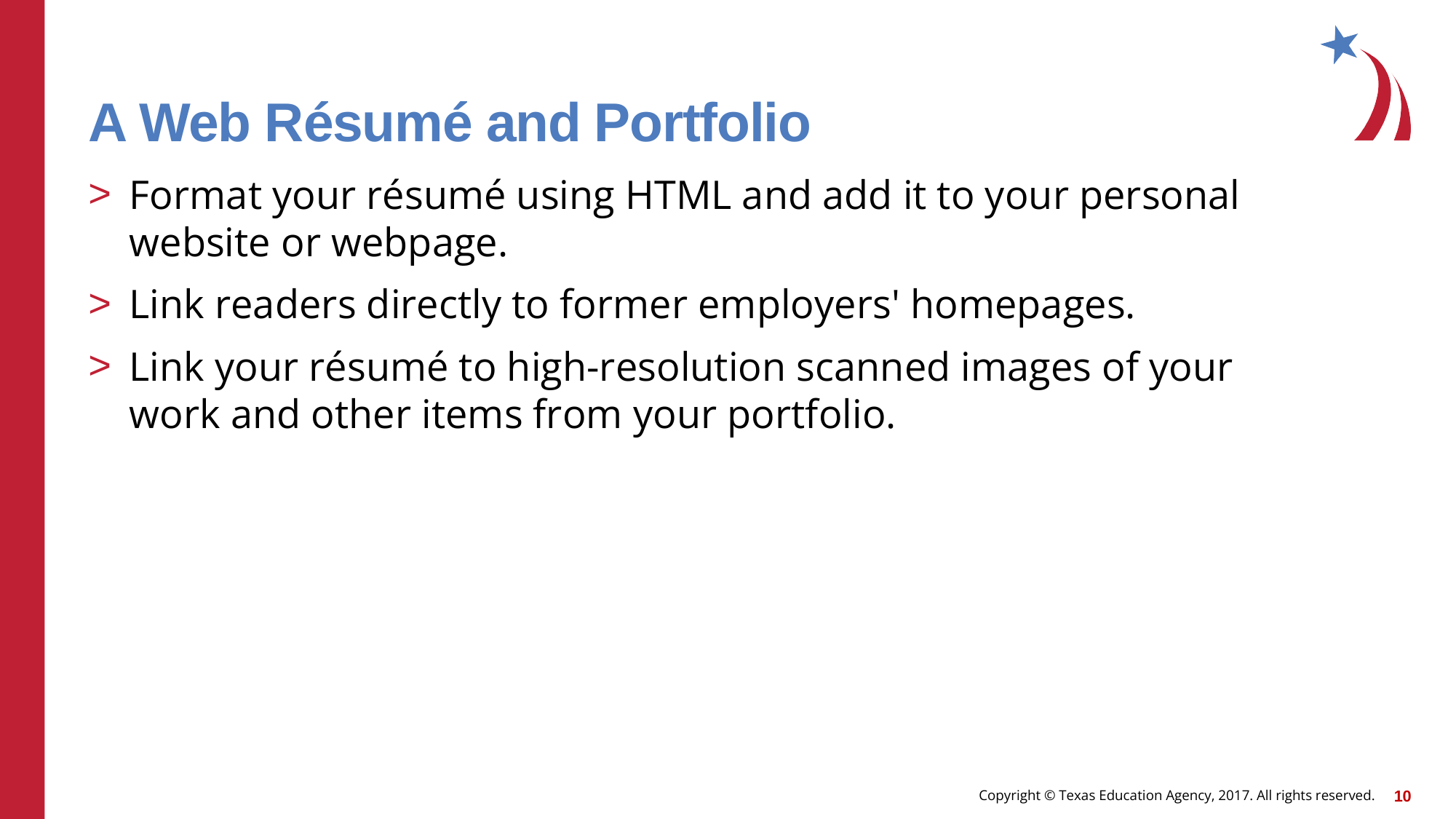

# A Web Résumé and Portfolio
Format your résumé using HTML and add it to your personal website or webpage.
Link readers directly to former employers' homepages.
Link your résumé to high-resolution scanned images of your work and other items from your portfolio.